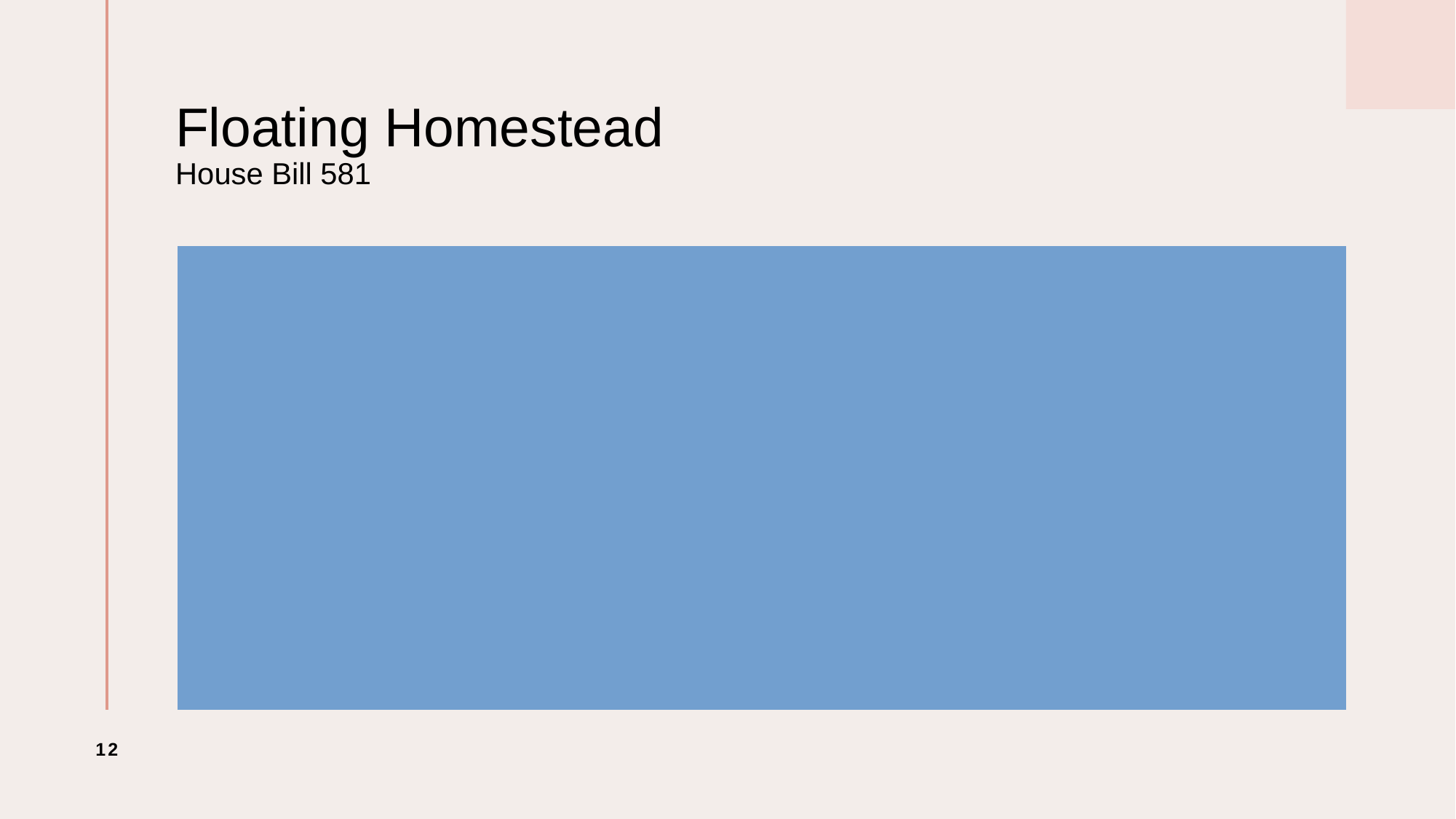

# Floating Homestead House Bill 581
Do property owners have to apply for the new floating homestead?

No – All owners receiving a homestead exemption for year 2025 will automatically qualify for the new floating homestead exemption. The base year will be the 2024 final value after all appeals are resolved.
Owners applying for homestead exemption for the 2026 tax year will automatically qualify for the floating homestead exemption, but the base year will be the prior year (2025) value.
12